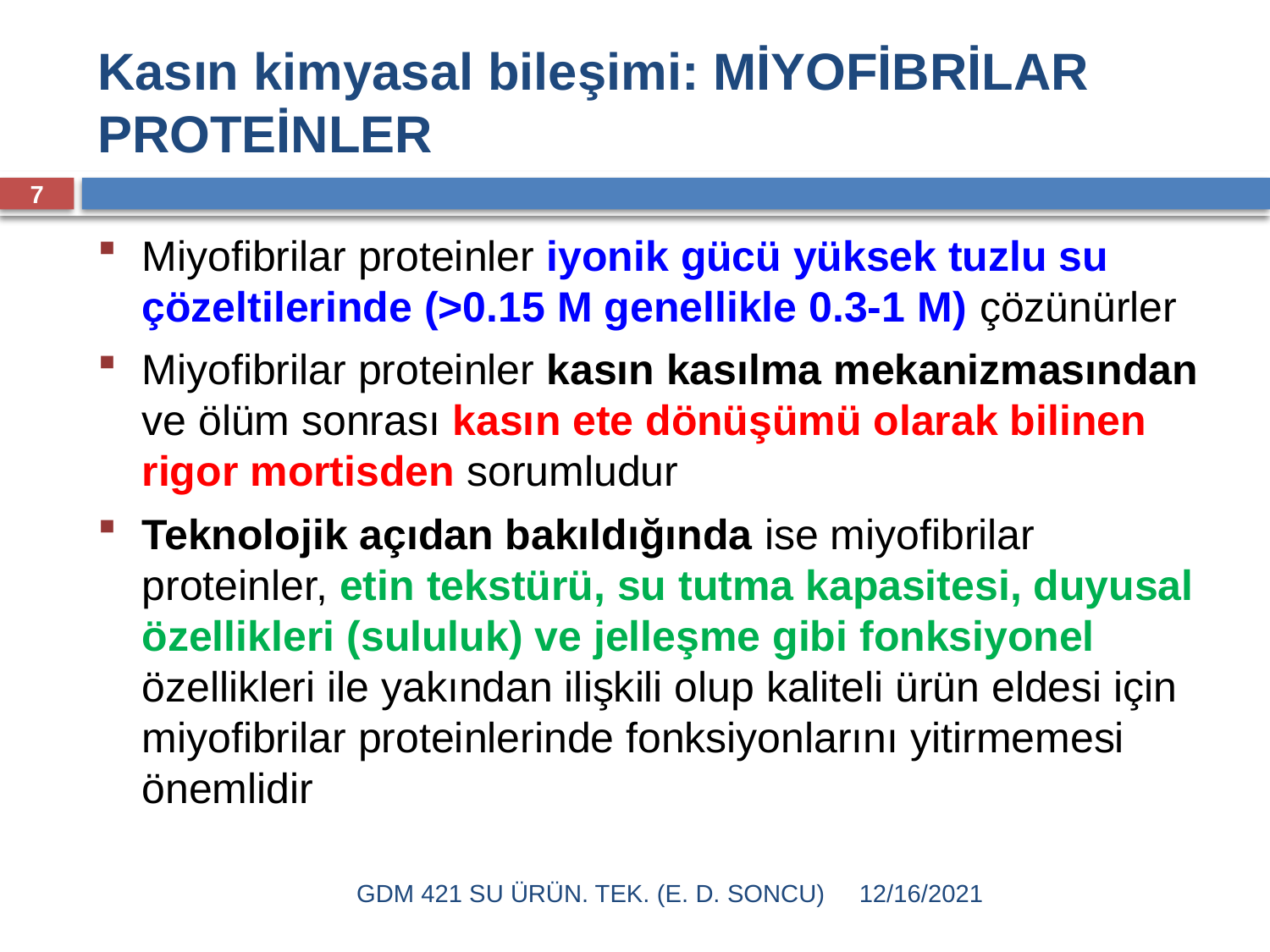

# Kasın kimyasal bileşimi: MİYOFİBRİLAR PROTEİNLER
7
Miyofibrilar proteinler iyonik gücü yüksek tuzlu su çözeltilerinde (>0.15 M genellikle 0.3-1 M) çözünürler
Miyofibrilar proteinler kasın kasılma mekanizmasından ve ölüm sonrası kasın ete dönüşümü olarak bilinen rigor mortisden sorumludur
Teknolojik açıdan bakıldığında ise miyofibrilar proteinler, etin tekstürü, su tutma kapasitesi, duyusal özellikleri (sululuk) ve jelleşme gibi fonksiyonel özellikleri ile yakından ilişkili olup kaliteli ürün eldesi için miyofibrilar proteinlerinde fonksiyonlarını yitirmemesi önemlidir
GDM 421 SU ÜRÜN. TEK. (E. D. SONCU)
12/16/2021